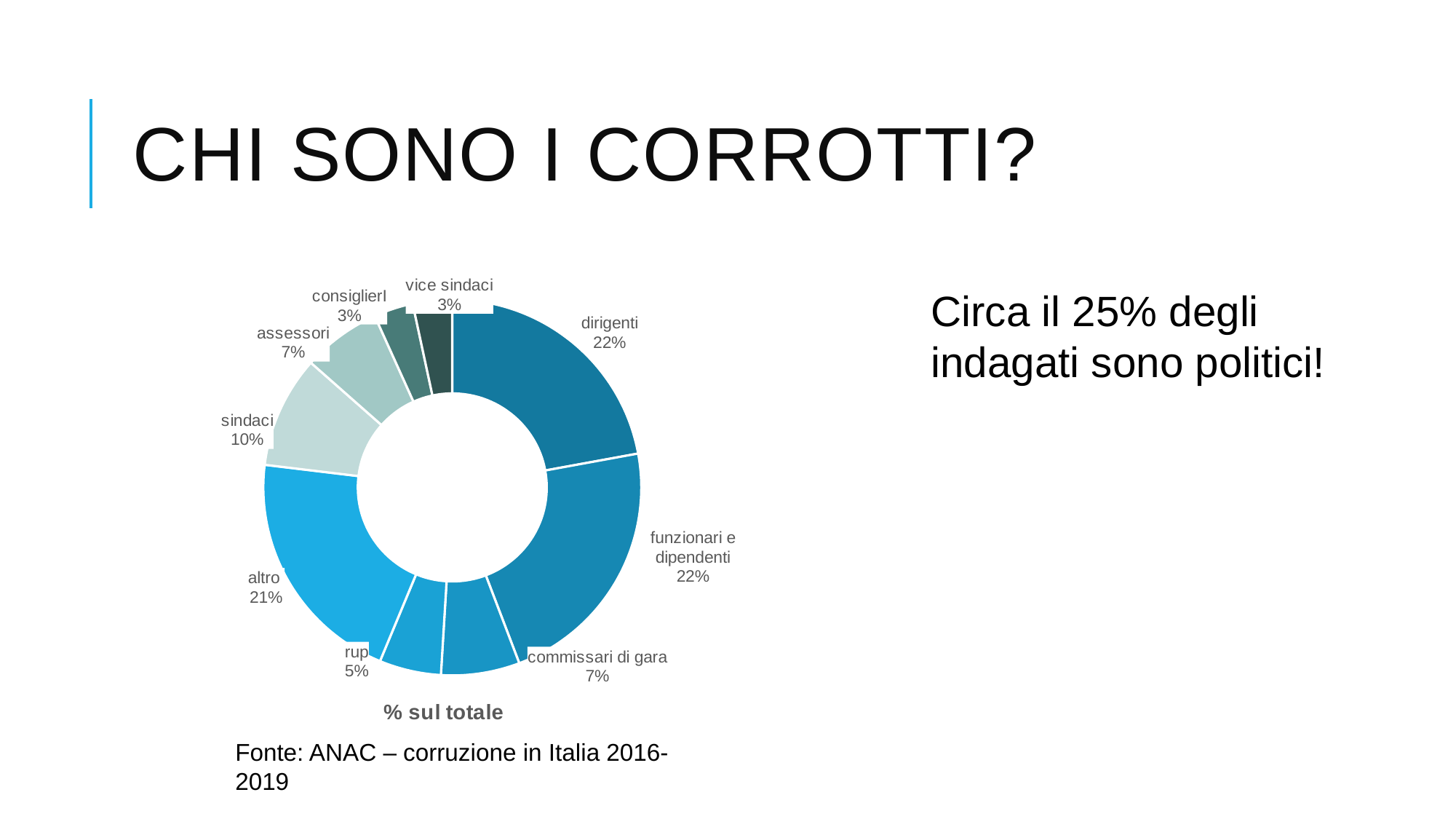

# Chi sono i corrotti?

### Chart:

| Category | % sul totale |
|---|---|
| dirigenti | 0.22115384615384615 |
| funzionari e dipendenti | 0.22115384615384615 |
| commissari di gara | 0.0673076923076923 |
| rup | 0.052884615384615384 |
| altro  | 0.20673076923076922 |
| sindaci | 0.09615384615384616 |
| assessori | 0.0673076923076923 |
| consiglierI | 0.03365384615384615 |
| vice sindaci | 0.03365384615384615 |
Circa il 25% degli indagati sono politici!
Fonte: ANAC – corruzione in Italia 2016-2019